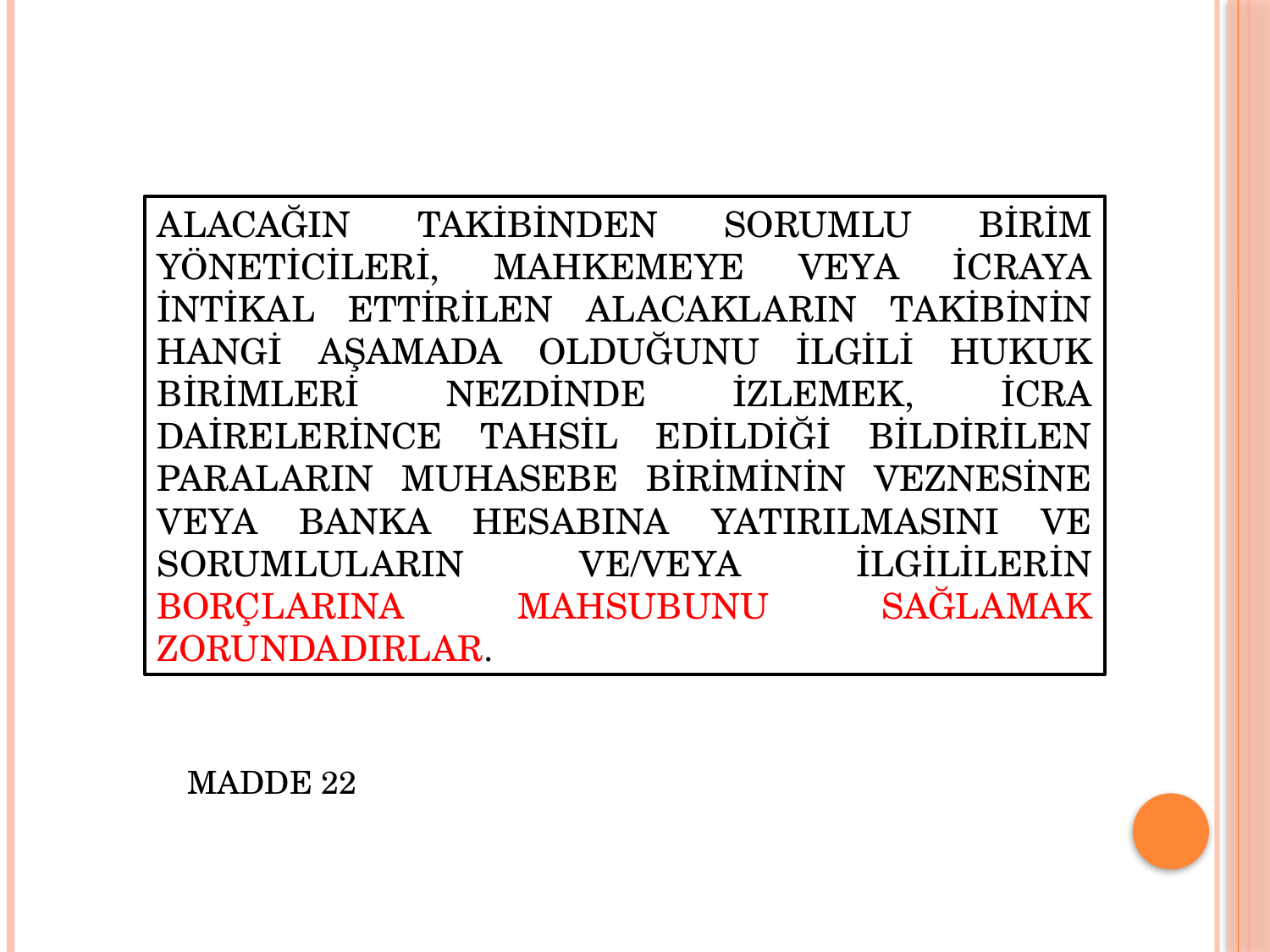

ALACAĞIN TAKİBİNDEN SORUMLU BİRİM YÖNETİCİLERİ, MAHKEMEYE VEYA İCRAYA İNTİKAL ETTİRİLEN ALACAKLARIN TAKİBİNİN HANGİ AŞAMADA OLDUĞUNU İLGİLİ HUKUK BİRİMLERİ NEZDİNDE İZLEMEK, İCRA DAİRELERİNCE TAHSİL EDİLDİĞİ BİLDİRİLEN PARALARIN MUHASEBE BİRİMİNİN VEZNESİNE VEYA BANKA HESABINA YATIRILMASINI VE SORUMLULARIN VE/VEYA İLGİLİLERİN BORÇLARINA MAHSUBUNU SAĞLAMAK ZORUNDADIRLAR.
MADDE 22